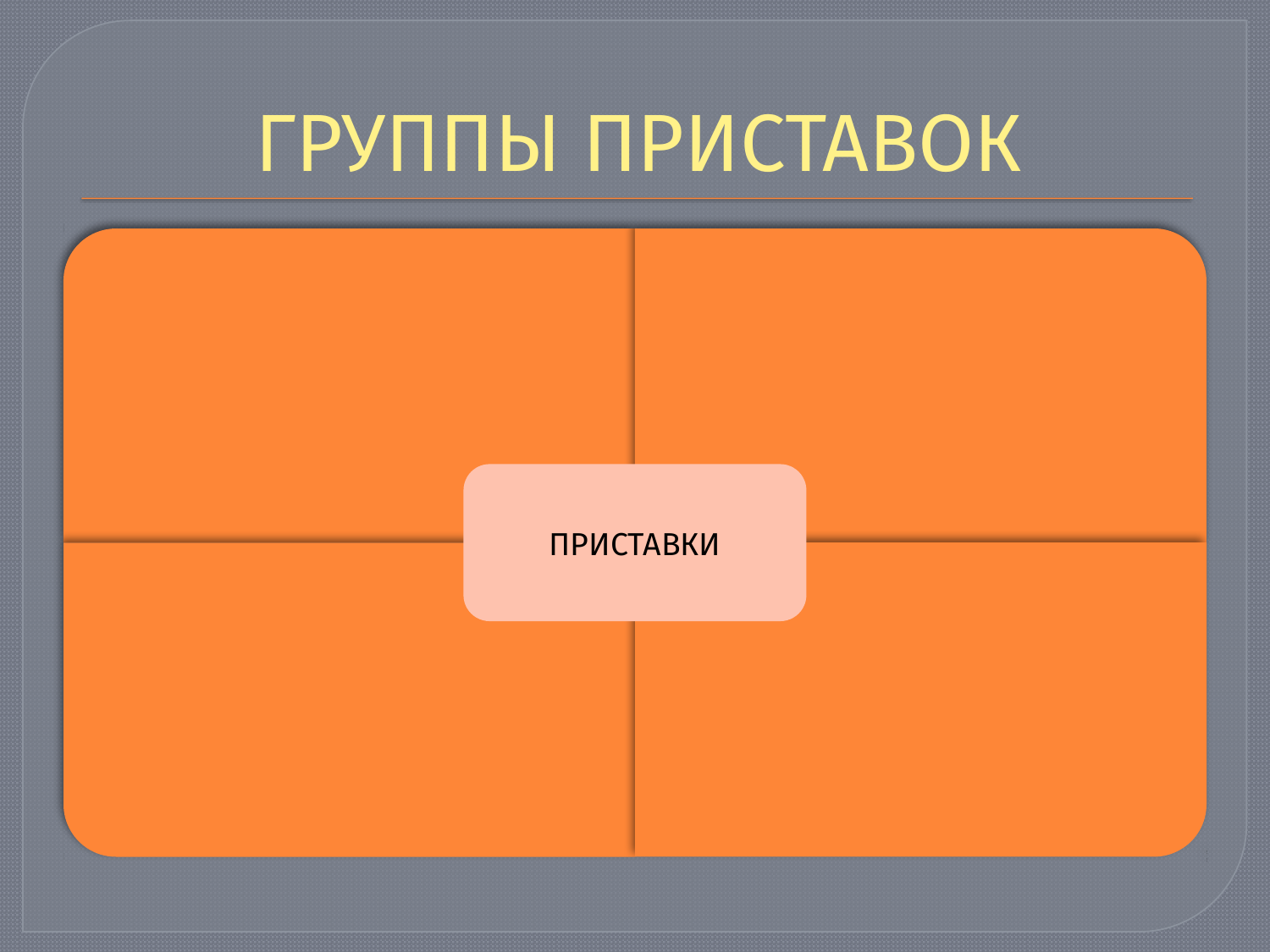

# ГРУППЫ ПРИСТАВОК
ПРИСТАВКИ
НЕИЗМЕНЯЕМЫЕ
РАЗ- (РАС-)
РОЗ- (РОС-)
ПРЕ-
ПРИ-